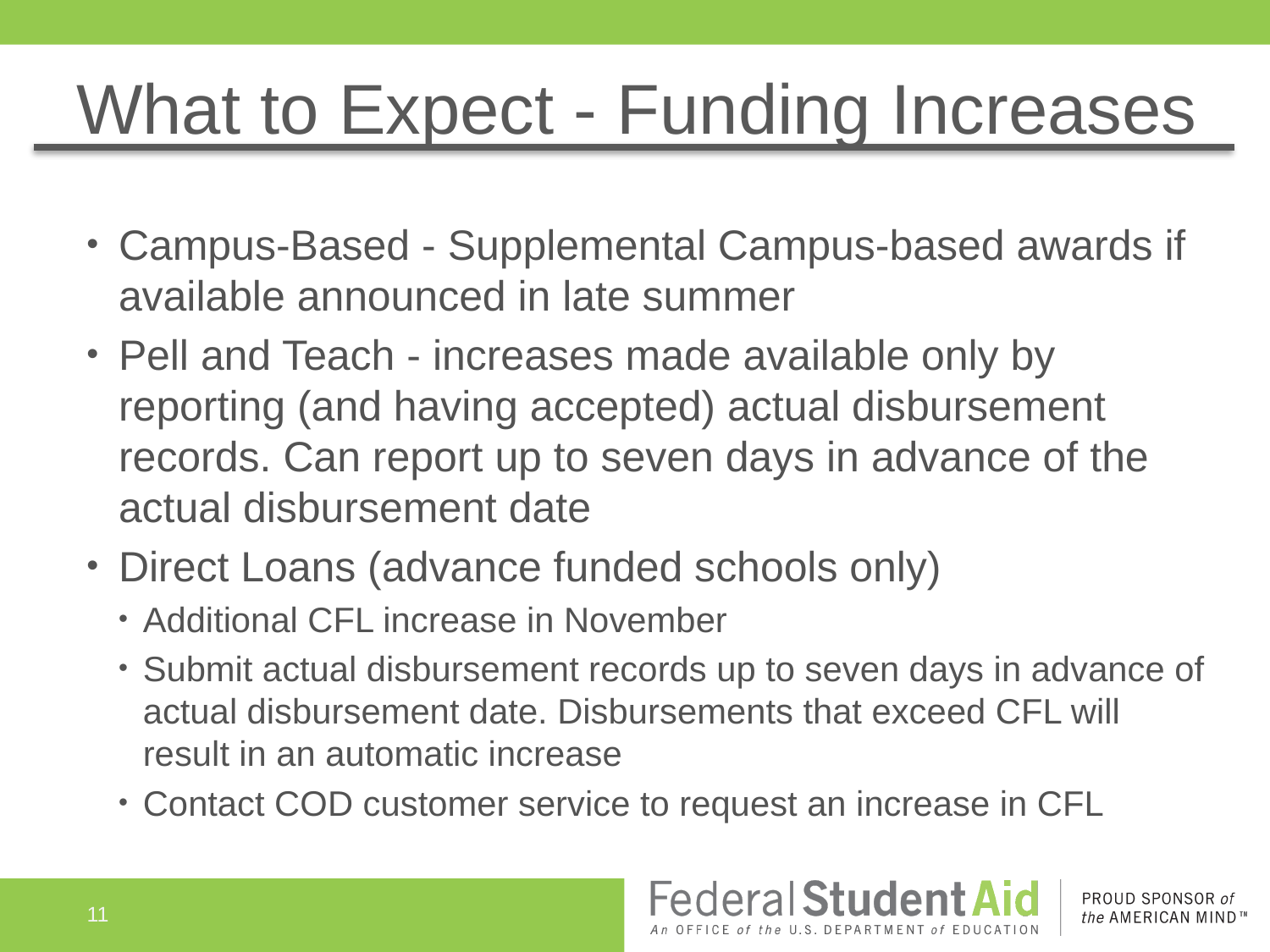

# What to Expect - Funding Increases
Campus-Based - Supplemental Campus-based awards if available announced in late summer
Pell and Teach - increases made available only by reporting (and having accepted) actual disbursement records. Can report up to seven days in advance of the actual disbursement date
Direct Loans (advance funded schools only)
Additional CFL increase in November
Submit actual disbursement records up to seven days in advance of actual disbursement date. Disbursements that exceed CFL will result in an automatic increase
Contact COD customer service to request an increase in CFL
11